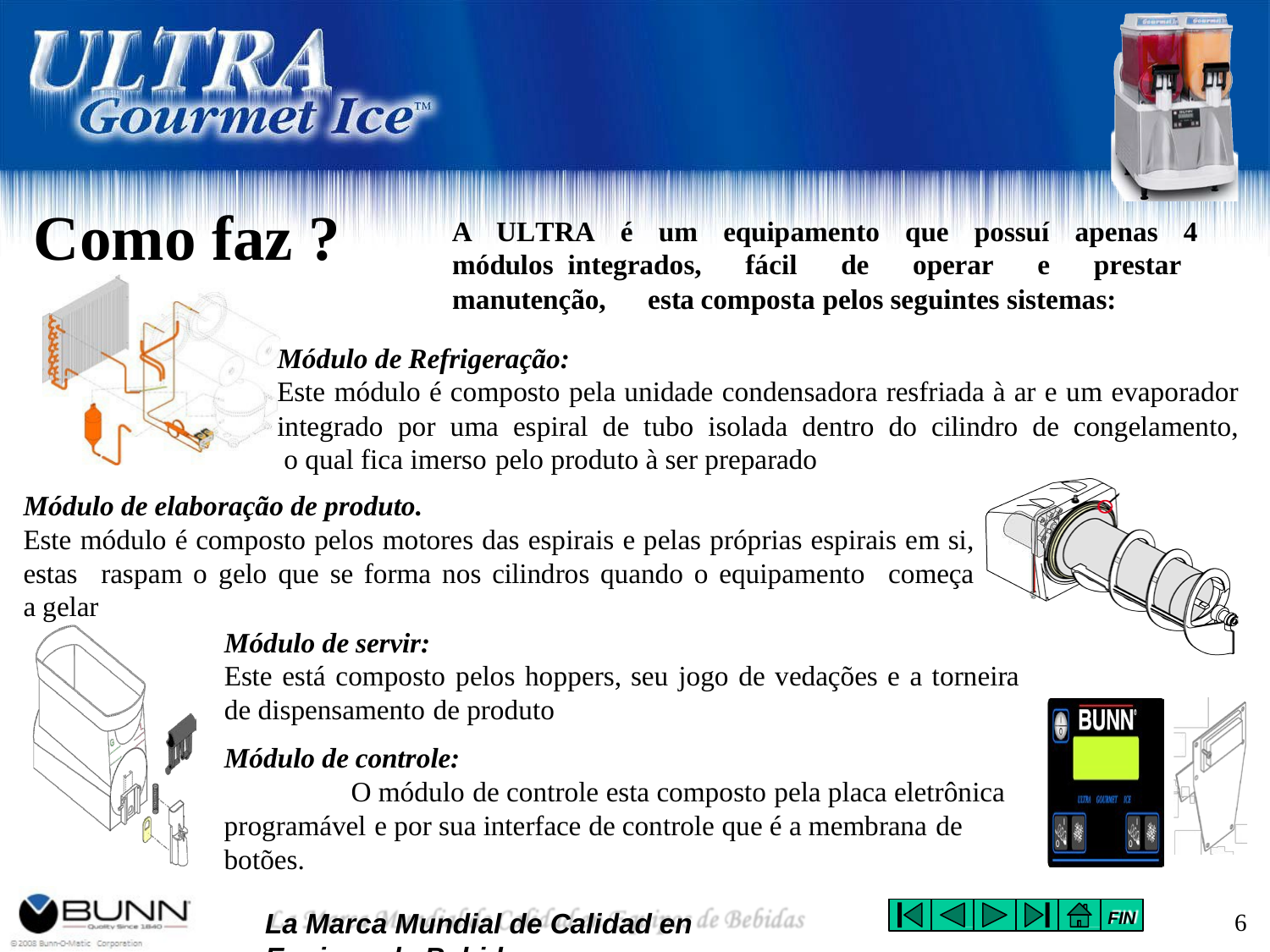

# Como faz ?
A  ULTRA  é  um  equipamento  que  possuí  apenas  4  módulos integrados,   fácil   de   operar   e   prestar   manutenção,      esta composta pelos seguintes sistemas:

Módulo de Refrigeração:
Este módulo é composto pela unidade condensadora resfriada à ar e um evaporador integrado  por  uma  espiral  de  tubo  isolada  dentro  do  cilindro  de  congelamento,  o qual fica imerso pelo produto à ser preparado
Módulo de elaboração de produto.
Este módulo é composto pelos motores das espirais e pelas próprias espirais em si, estas   raspam o gelo que se forma nos cilindros quando o equipamento   começa a gelar
Módulo de servir:
Este está composto pelos hoppers, seu jogo de vedações e a torneira de dispensamento de produto
Módulo de controle:
O módulo de controle esta composto pela placa eletrônica programável e por sua interface de controle que é a membrana de botões.

La Marca Mundial de Calidad en Equipos de Bebidas
6
FIN